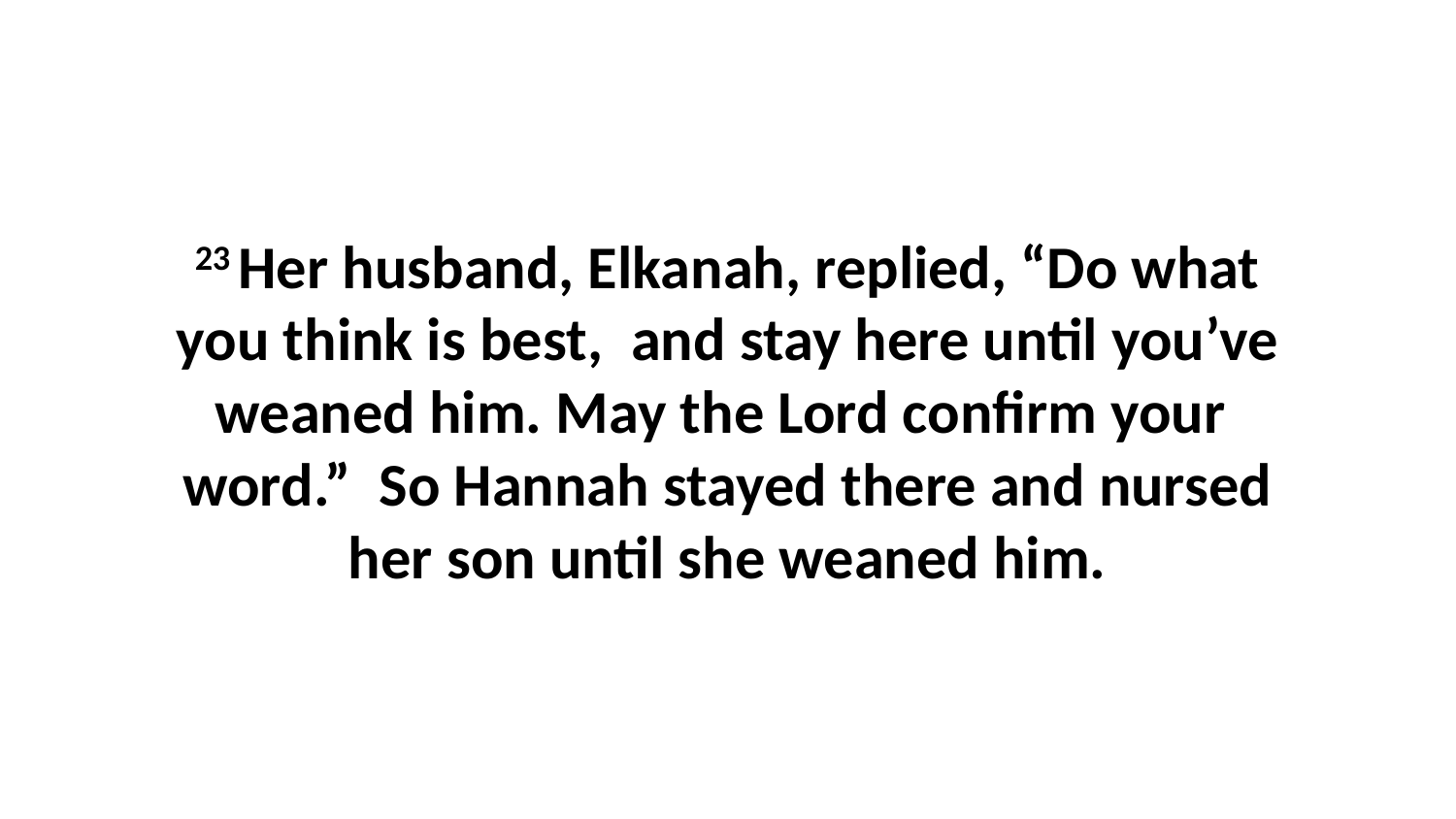

23 Her husband, Elkanah, replied, “Do what you think is best,  and stay here until you’ve weaned him. May the Lord confirm your  word.”  So Hannah stayed there and nursed her son until she weaned him.